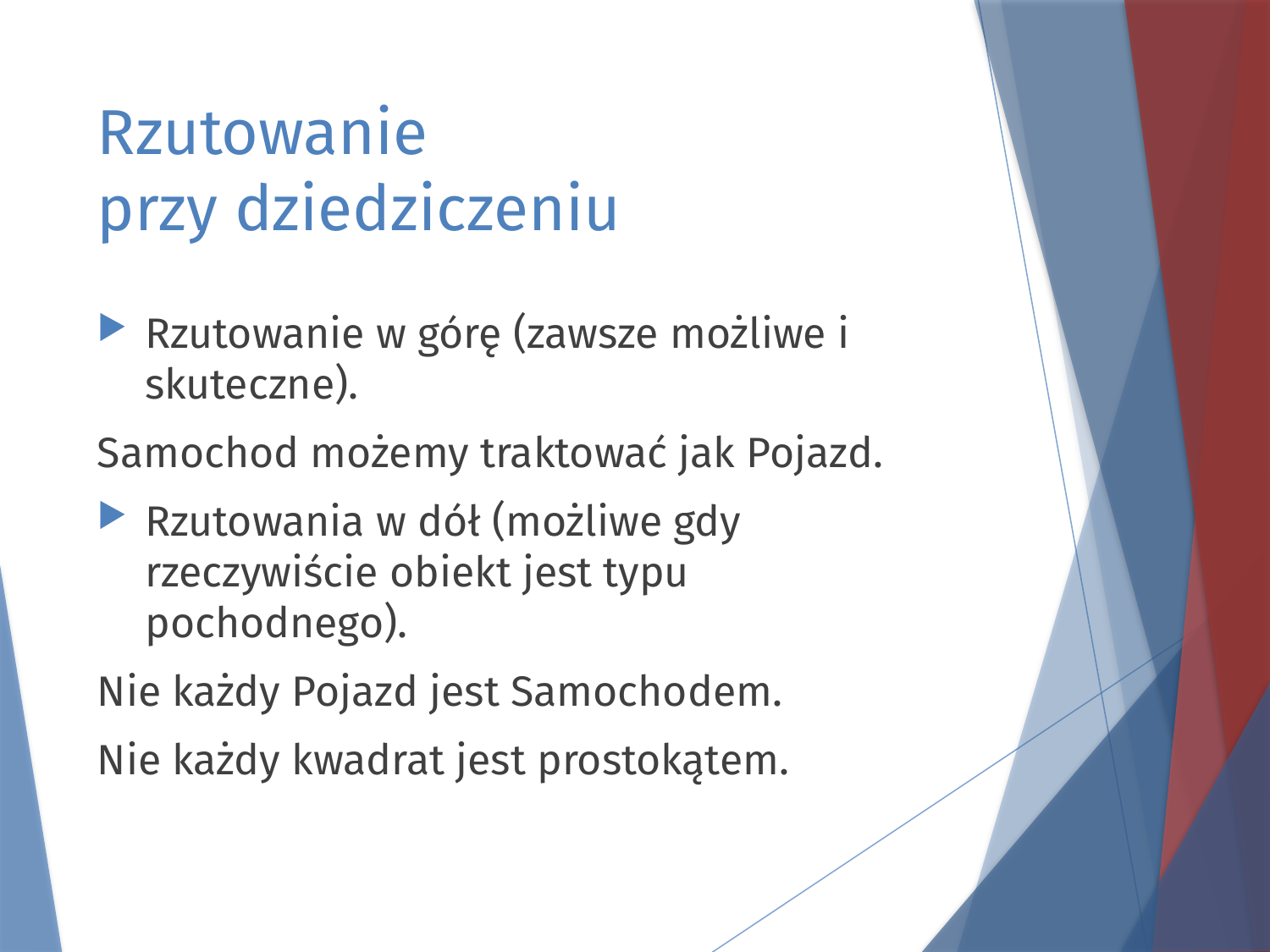

# Rzutowanie przy dziedziczeniu
Rzutowanie w górę (zawsze możliwe i skuteczne).
Samochod możemy traktować jak Pojazd.
Rzutowania w dół (możliwe gdy rzeczywiście obiekt jest typu pochodnego).
Nie każdy Pojazd jest Samochodem.
Nie każdy kwadrat jest prostokątem.